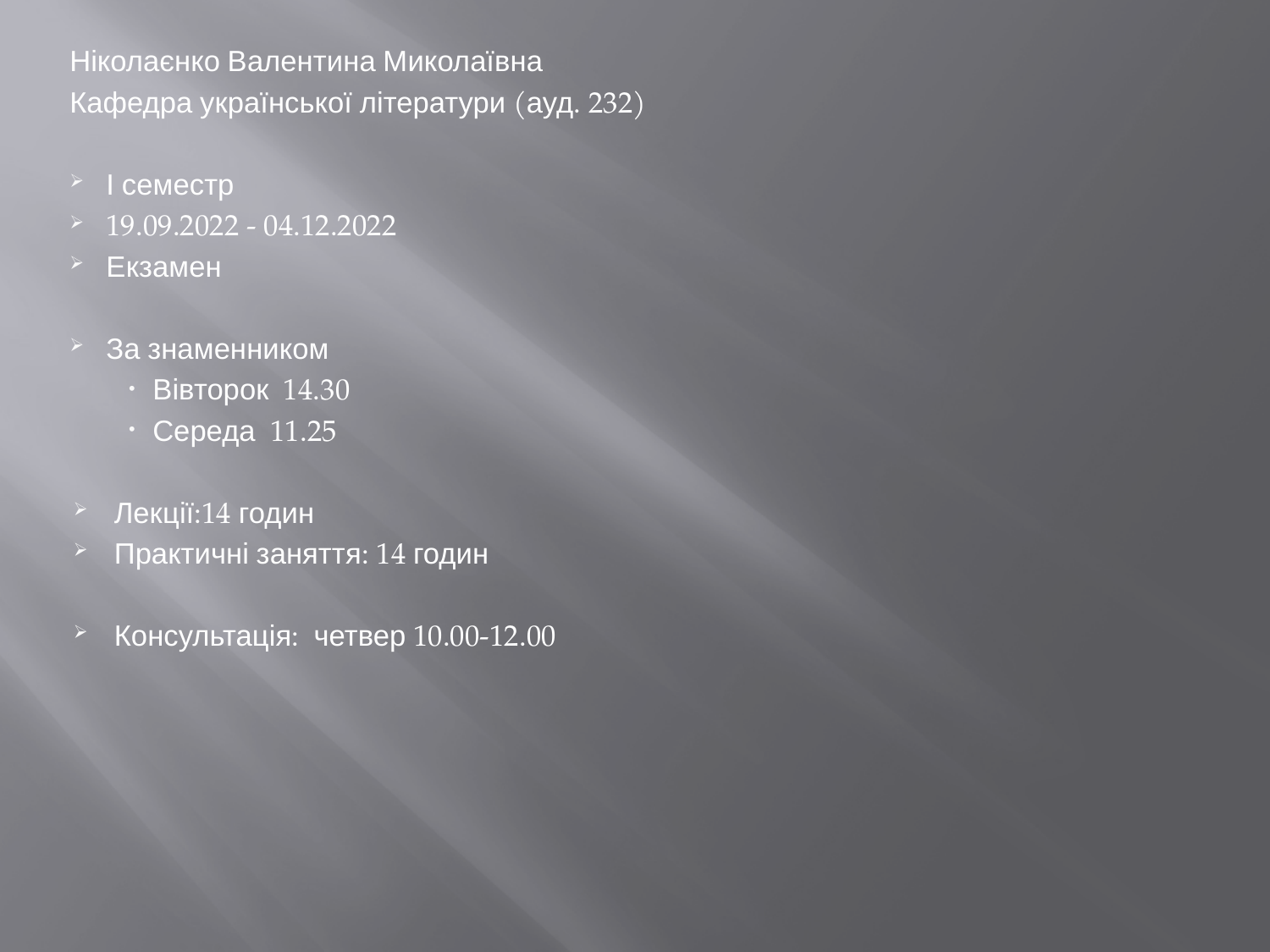

Ніколаєнко Валентина Миколаївна
Кафедра української літератури (ауд. 232)

І семестр
19.09.2022 - 04.12.2022
Екзамен

За знаменником
Вівторок  14.30
Середа  11.25

Лекції:14 годин
Практичні заняття: 14 годин

Консультація:  четвер 10.00-12.00